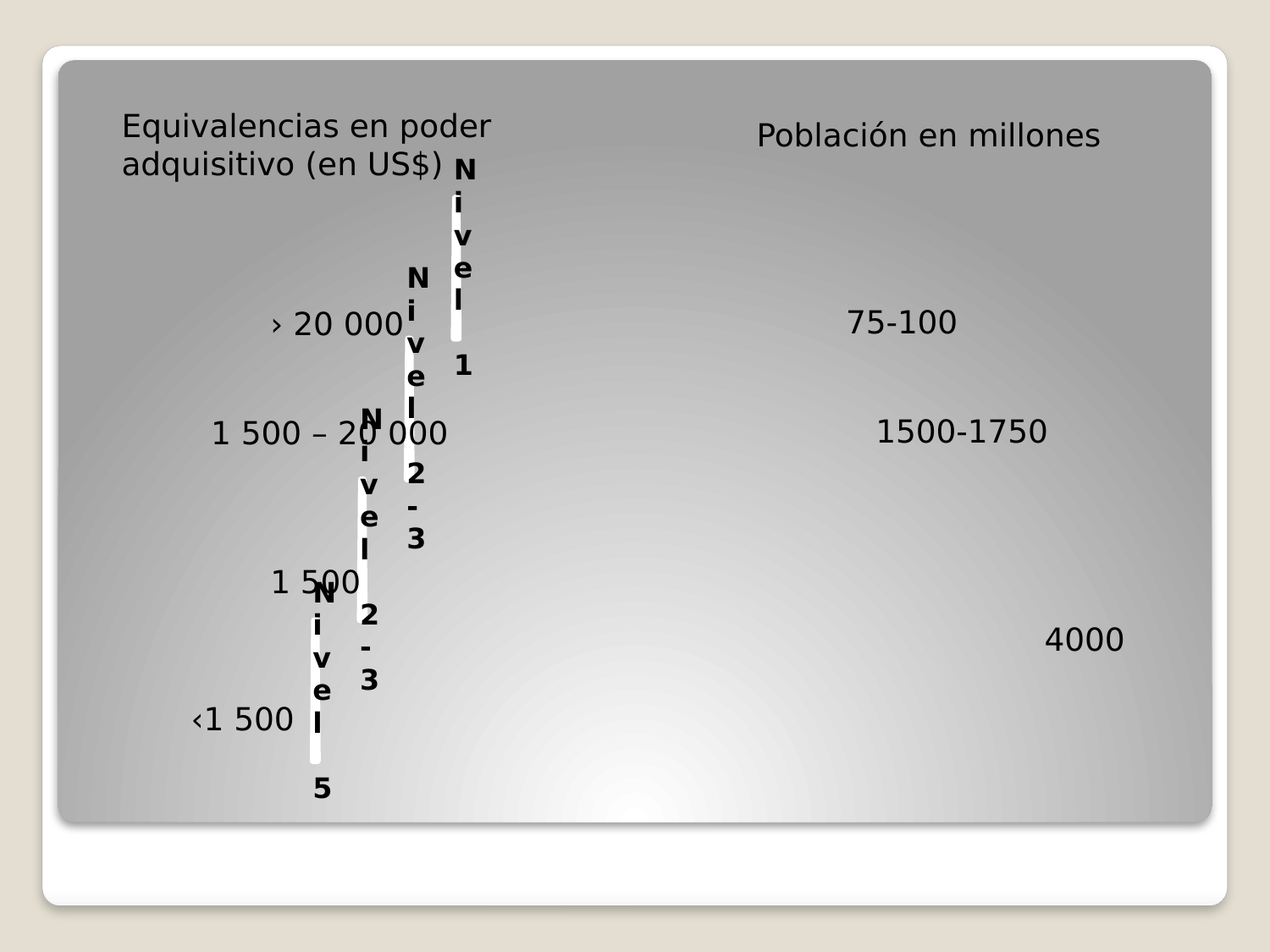

Equivalencias en poder adquisitivo (en US$)
Población en millones

75-100
› 20 000
1500-1750
1 500 – 20 000
1 500
4000
‹1 500